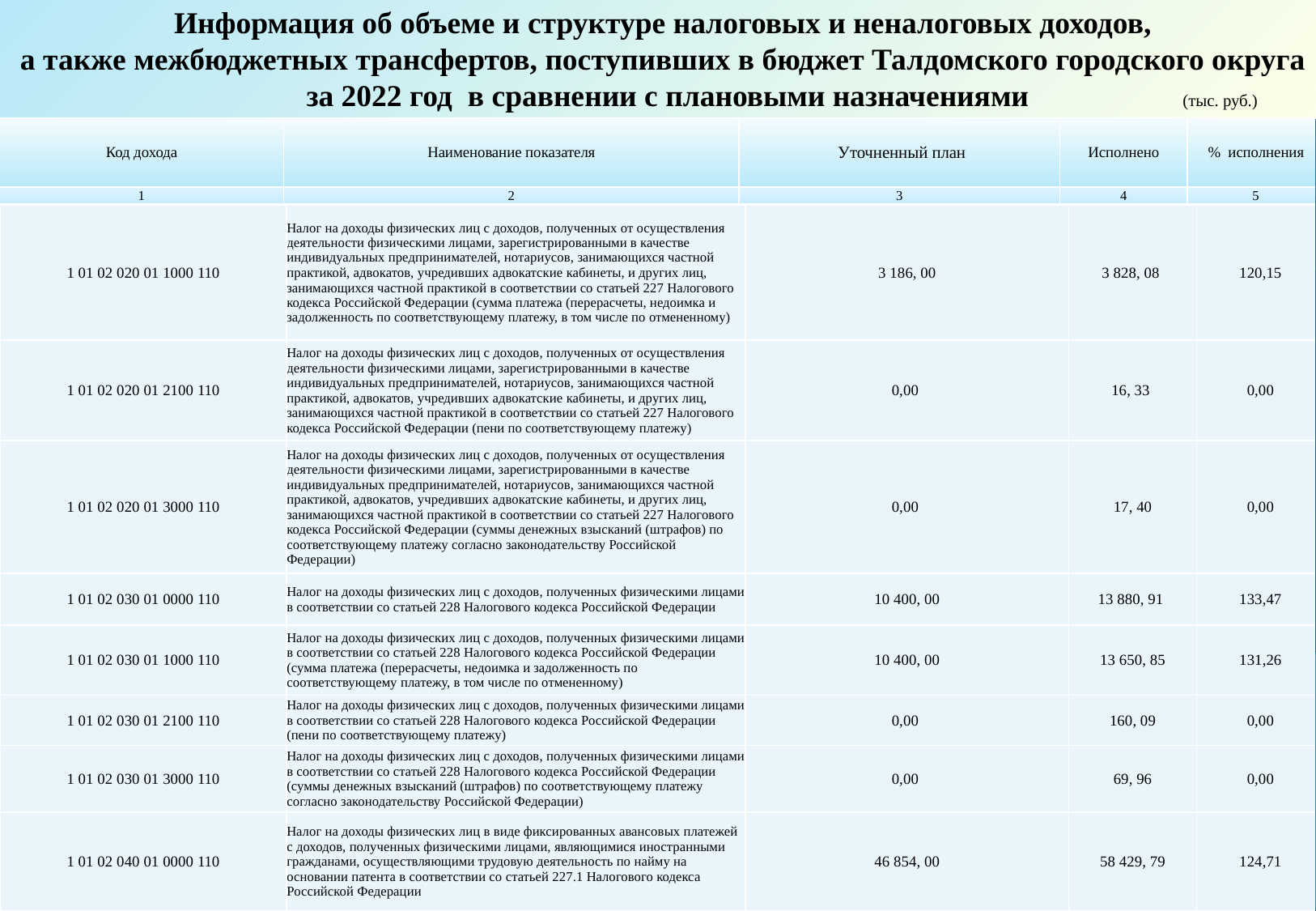

Информация об объеме и структуре налоговых и неналоговых доходов,
 а также межбюджетных трансфертов, поступивших в бюджет Талдомского городского округа
                               за 2022 год  в сравнении с плановыми назначениями                    (тыс. руб.)
| Код дохода | Наименование показателя | Уточненный план | Исполнено | % исполнения |
| --- | --- | --- | --- | --- |
| 1 | 2 | 3 | 4 | 5 |
| 1 01 02 020 01 1000 110 | Налог на доходы физических лиц с доходов, полученных от осуществления деятельности физическими лицами, зарегистрированными в качестве индивидуальных предпринимателей, нотариусов, занимающихся частной практикой, адвокатов, учредивших адвокатские кабинеты, и других лиц, занимающихся частной практикой в соответствии со статьей 227 Налогового кодекса Российской Федерации (сумма платежа (перерасчеты, недоимка и задолженность по соответствующему платежу, в том числе по отмененному) | 3 186, 00 | 3 828, 08 | 120,15 |
| --- | --- | --- | --- | --- |
| 1 01 02 020 01 2100 110 | Налог на доходы физических лиц с доходов, полученных от осуществления деятельности физическими лицами, зарегистрированными в качестве индивидуальных предпринимателей, нотариусов, занимающихся частной практикой, адвокатов, учредивших адвокатские кабинеты, и других лиц, занимающихся частной практикой в соответствии со статьей 227 Налогового кодекса Российской Федерации (пени по соответствующему платежу) | 0,00 | 16, 33 | 0,00 |
| 1 01 02 020 01 3000 110 | Налог на доходы физических лиц с доходов, полученных от осуществления деятельности физическими лицами, зарегистрированными в качестве индивидуальных предпринимателей, нотариусов, занимающихся частной практикой, адвокатов, учредивших адвокатские кабинеты, и других лиц, занимающихся частной практикой в соответствии со статьей 227 Налогового кодекса Российской Федерации (суммы денежных взысканий (штрафов) по соответствующему платежу согласно законодательству Российской Федерации) | 0,00 | 17, 40 | 0,00 |
| 1 01 02 030 01 0000 110 | Налог на доходы физических лиц с доходов, полученных физическими лицами в соответствии со статьей 228 Налогового кодекса Российской Федерации | 10 400, 00 | 13 880, 91 | 133,47 |
| 1 01 02 030 01 1000 110 | Налог на доходы физических лиц с доходов, полученных физическими лицами в соответствии со статьей 228 Налогового кодекса Российской Федерации (сумма платежа (перерасчеты, недоимка и задолженность по соответствующему платежу, в том числе по отмененному) | 10 400, 00 | 13 650, 85 | 131,26 |
| 1 01 02 030 01 2100 110 | Налог на доходы физических лиц с доходов, полученных физическими лицами в соответствии со статьей 228 Налогового кодекса Российской Федерации (пени по соответствующему платежу) | 0,00 | 160, 09 | 0,00 |
| 1 01 02 030 01 3000 110 | Налог на доходы физических лиц с доходов, полученных физическими лицами в соответствии со статьей 228 Налогового кодекса Российской Федерации (суммы денежных взысканий (штрафов) по соответствующему платежу согласно законодательству Российской Федерации) | 0,00 | 69, 96 | 0,00 |
| 1 01 02 040 01 0000 110 | Налог на доходы физических лиц в виде фиксированных авансовых платежей с доходов, полученных физическими лицами, являющимися иностранными гражданами, осуществляющими трудовую деятельность по найму на основании патента в соответствии со статьей 227.1 Налогового кодекса Российской Федерации | 46 854, 00 | 58 429, 79 | 124,71 |
22